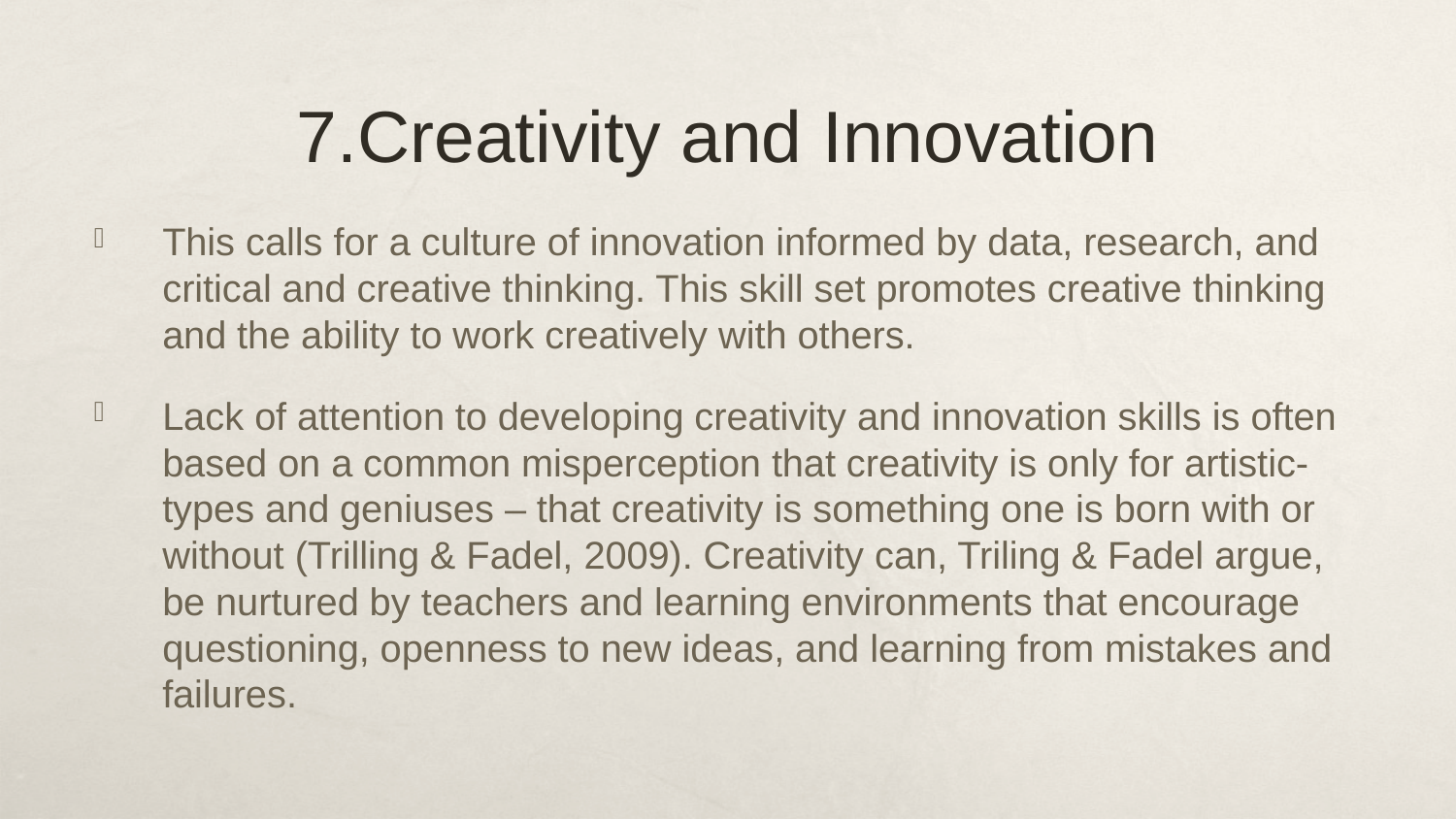

# 7.Creativity and Innovation
This calls for a culture of innovation informed by data, research, and critical and creative thinking. This skill set promotes creative thinking and the ability to work creatively with others.
Lack of attention to developing creativity and innovation skills is often based on a common misperception that creativity is only for artistic-types and geniuses – that creativity is something one is born with or without (Trilling & Fadel, 2009). Creativity can, Triling & Fadel argue, be nurtured by teachers and learning environments that encourage questioning, openness to new ideas, and learning from mistakes and failures.